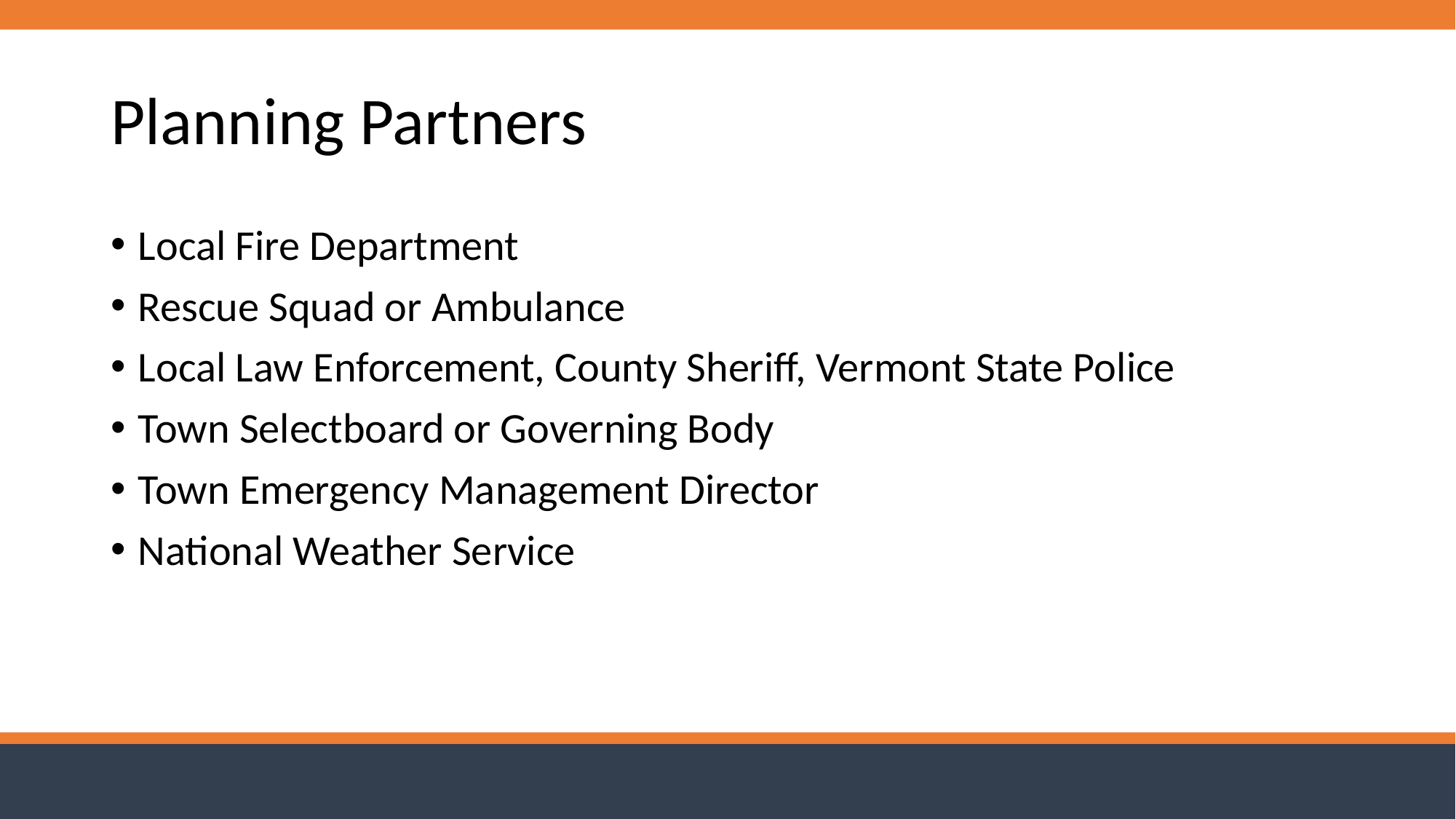

# Planning Partners
Local Fire Department
Rescue Squad or Ambulance
Local Law Enforcement, County Sheriff, Vermont State Police
Town Selectboard or Governing Body
Town Emergency Management Director
National Weather Service